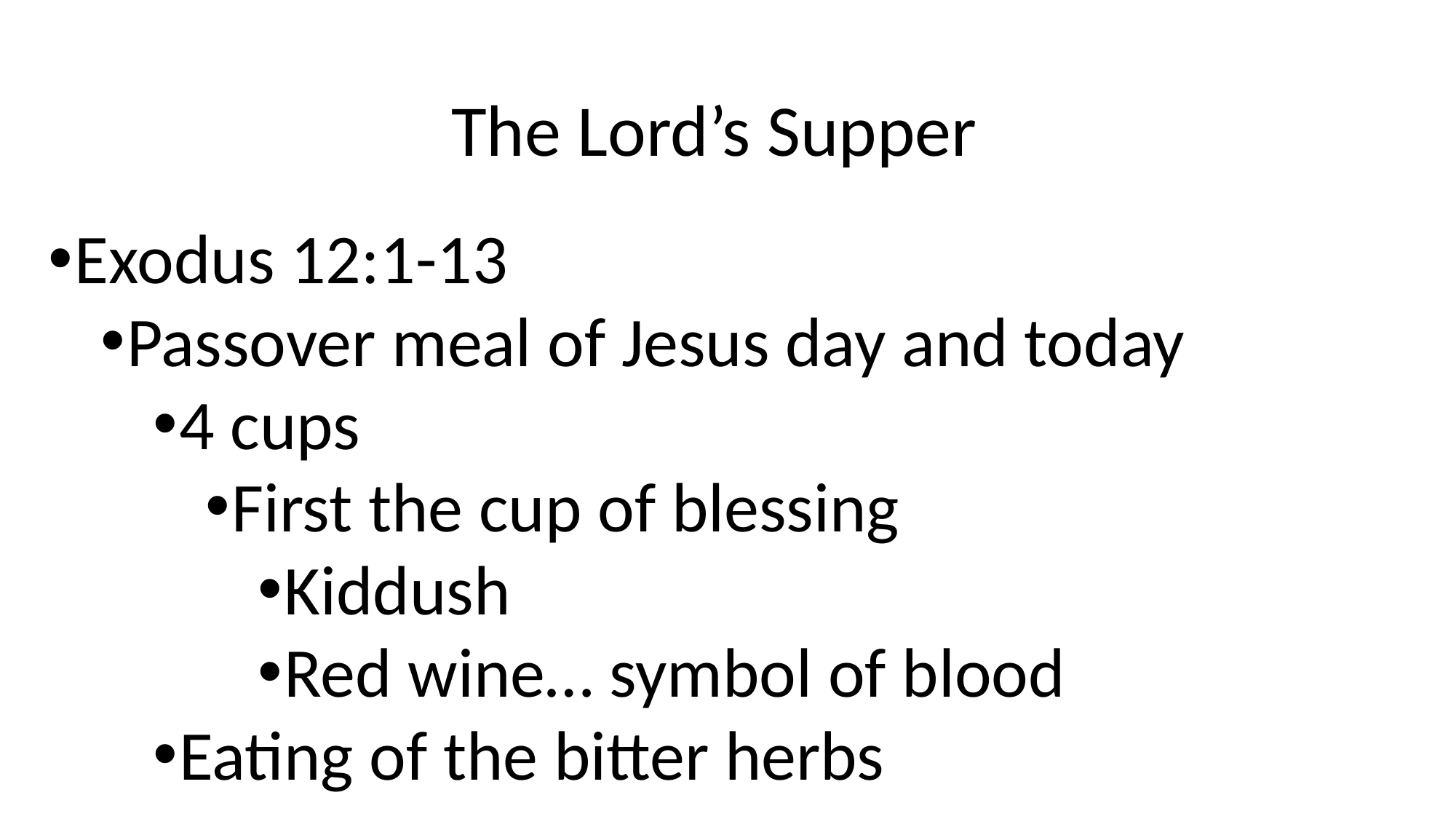

# The Lord’s Supper
Exodus 12:1-13
Passover meal of Jesus day and today
4 cups
First the cup of blessing
Kiddush
Red wine… symbol of blood
Eating of the bitter herbs